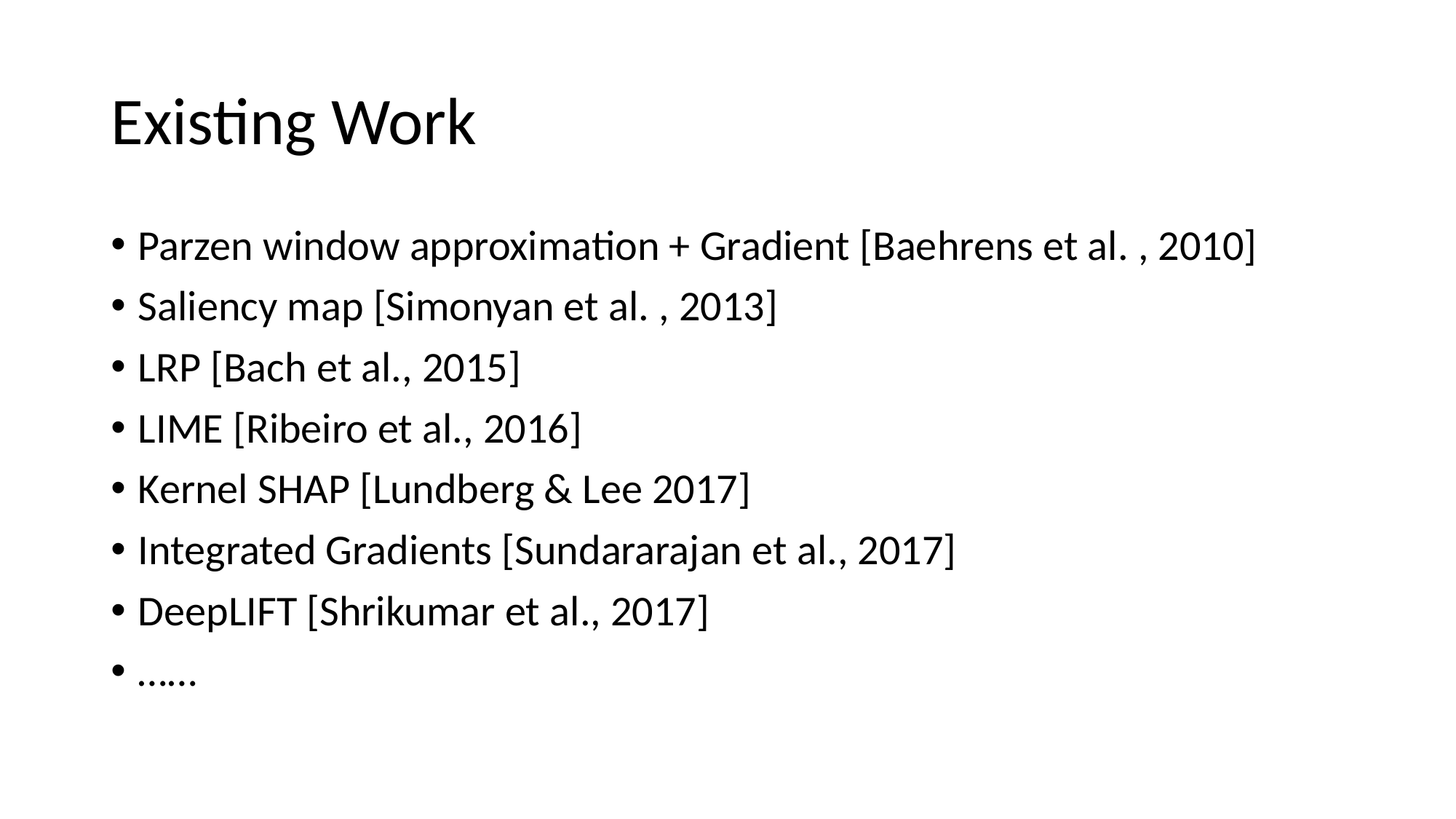

# Existing Work
Parzen window approximation + Gradient [Baehrens et al. , 2010]
Saliency map [Simonyan et al. , 2013]
LRP [Bach et al., 2015]
LIME [Ribeiro et al., 2016]
Kernel SHAP [Lundberg & Lee 2017]
Integrated Gradients [Sundararajan et al., 2017]
DeepLIFT [Shrikumar et al., 2017]
……